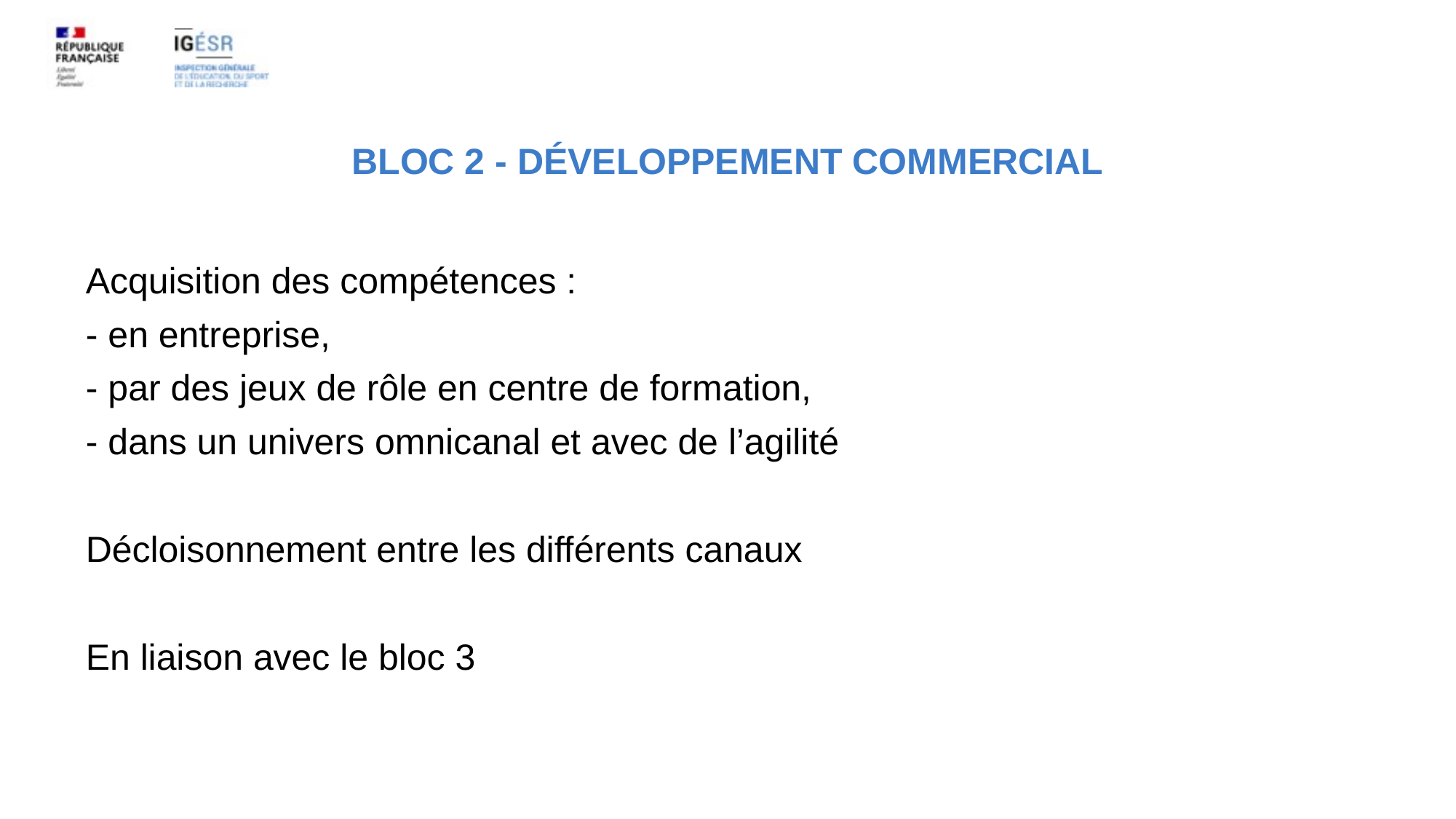

# BLOC 2 - DÉVELOPPEMENT COMMERCIAL
Acquisition des compétences :
- en entreprise,
- par des jeux de rôle en centre de formation,
- dans un univers omnicanal et avec de l’agilité

Décloisonnement entre les différents canaux

En liaison avec le bloc 3